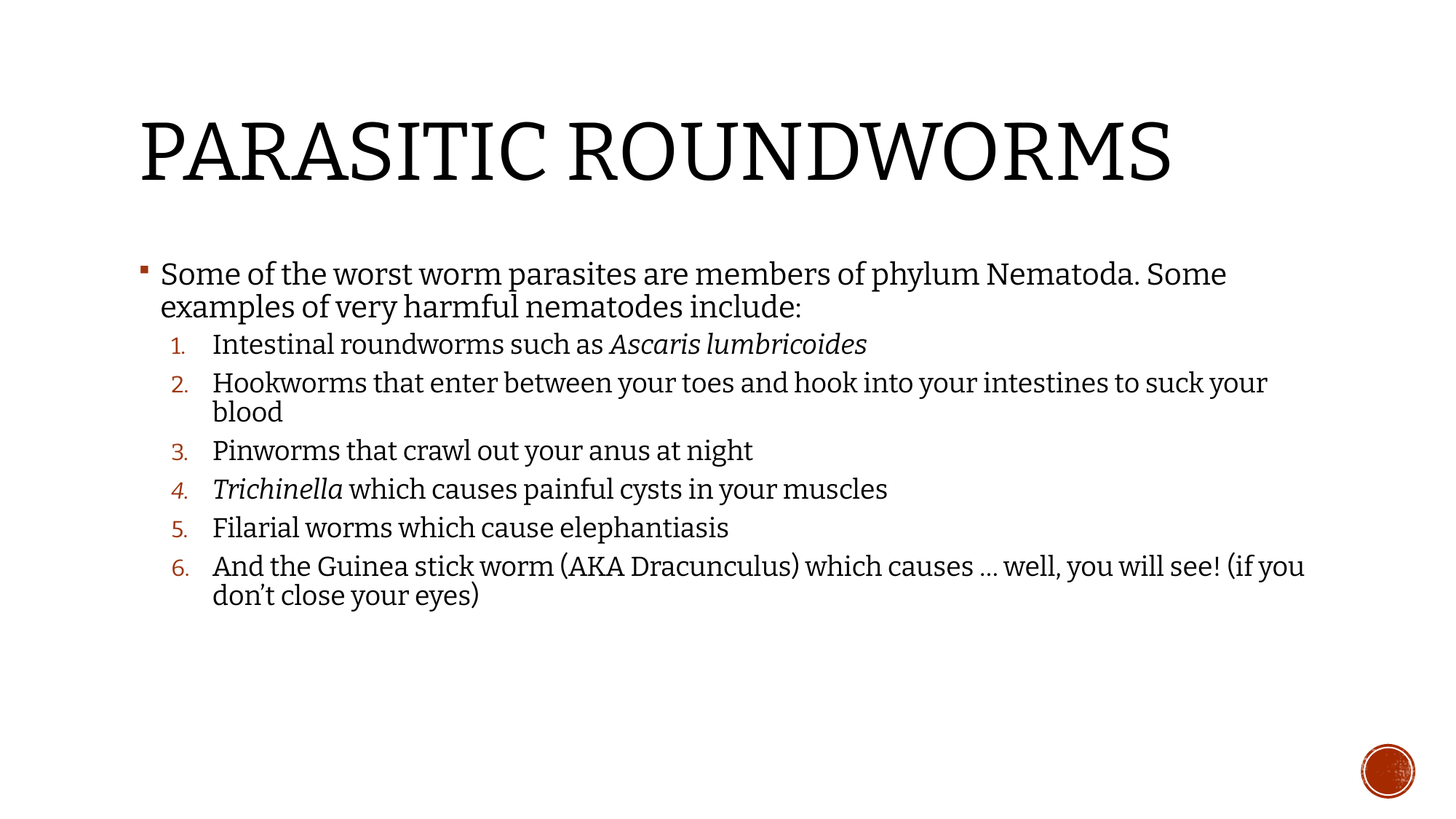

# Parasitic Roundworms
Some of the worst worm parasites are members of phylum Nematoda. Some examples of very harmful nematodes include:
Intestinal roundworms such as Ascaris lumbricoides
Hookworms that enter between your toes and hook into your intestines to suck your blood
Pinworms that crawl out your anus at night
Trichinella which causes painful cysts in your muscles
Filarial worms which cause elephantiasis
And the Guinea stick worm (AKA Dracunculus) which causes … well, you will see! (if you don’t close your eyes)